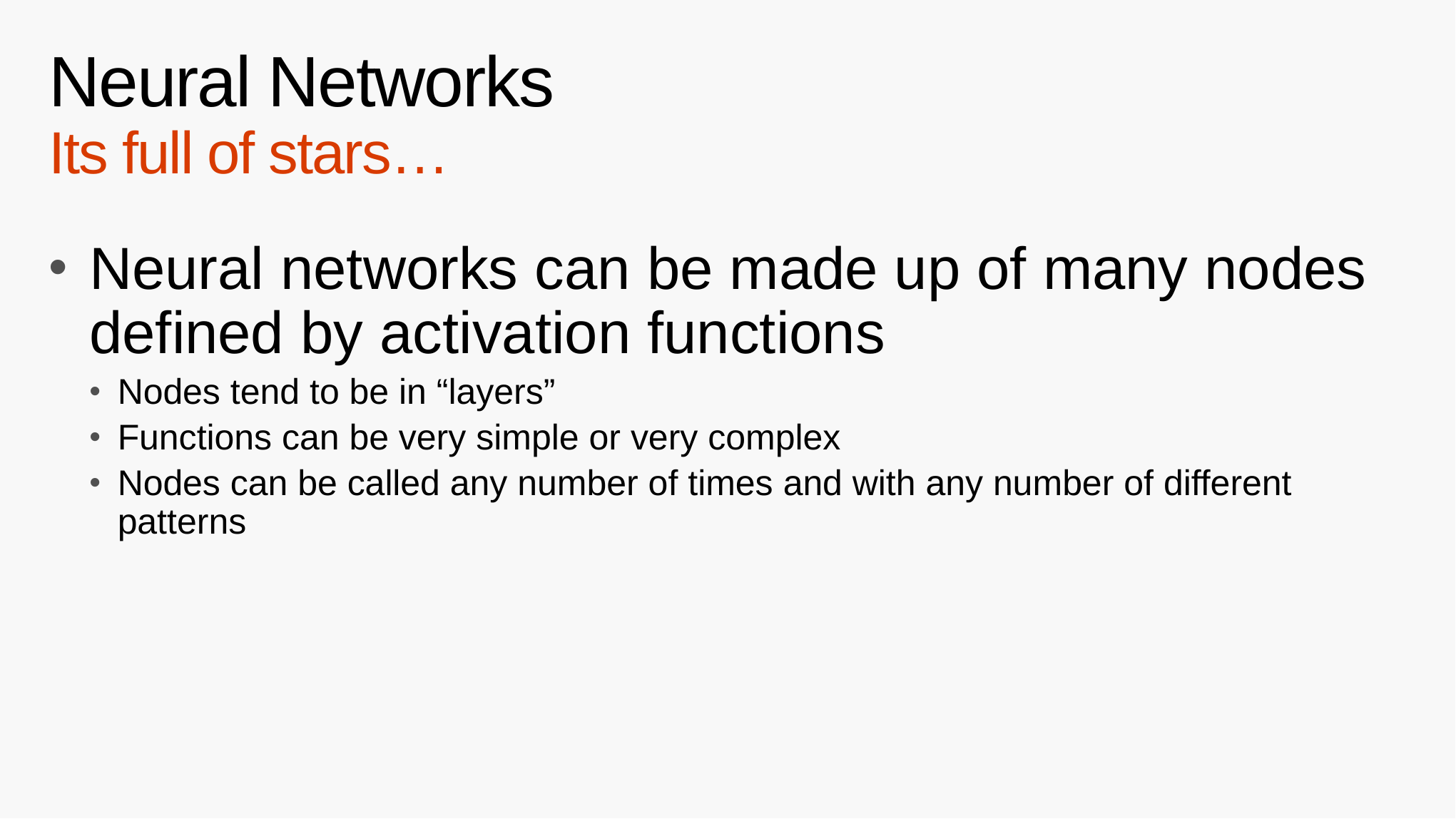

# Neural Networks Its full of stars…
Neural networks can be made up of many nodes defined by activation functions
Nodes tend to be in “layers”
Functions can be very simple or very complex
Nodes can be called any number of times and with any number of different patterns